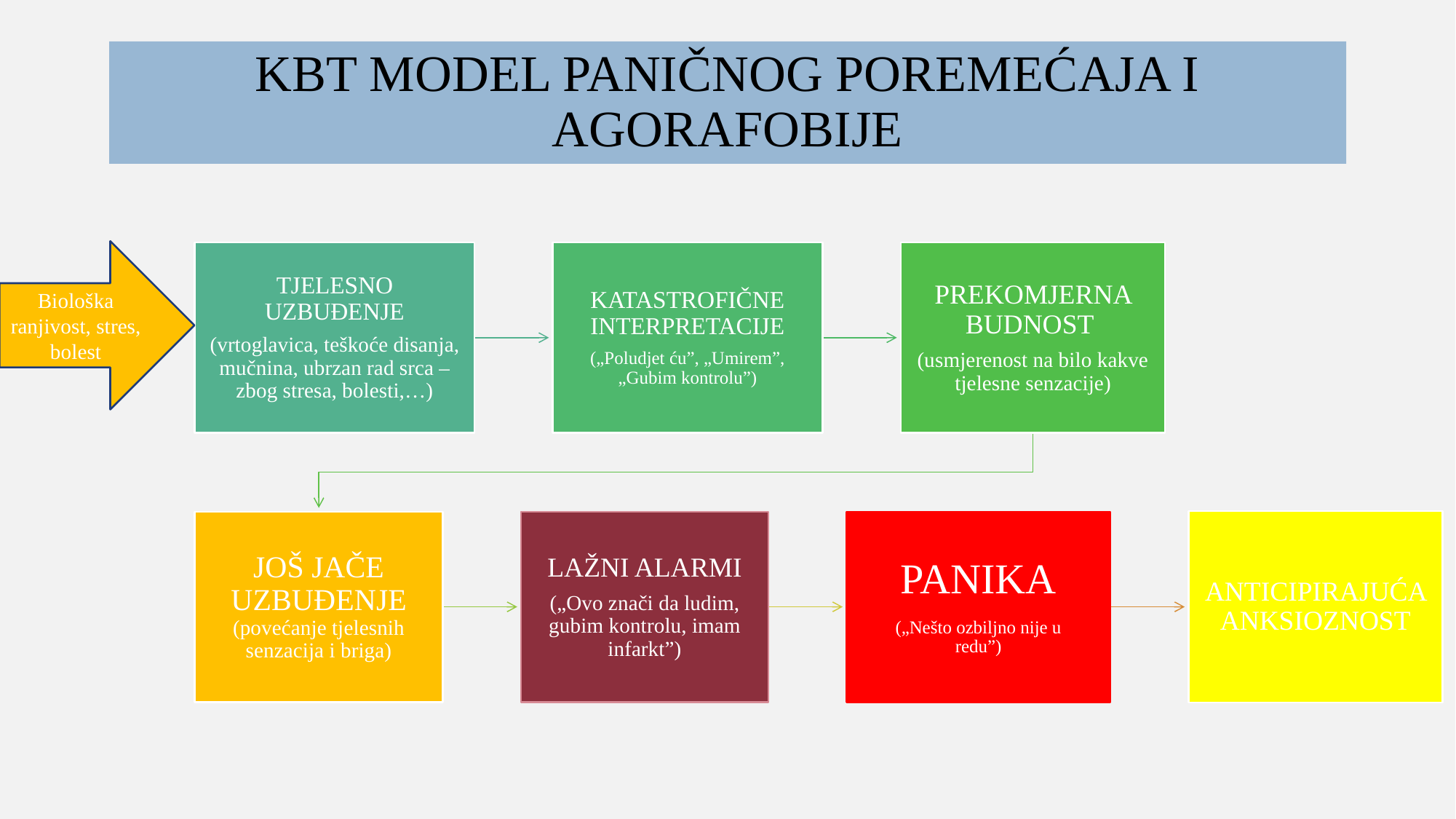

# KBT MODEL PANIČNOG POREMEĆAJA I AGORAFOBIJE

TJELESNO UZBUĐENJE
(vrtoglavica, teškoće disanja, mučnina, ubrzan rad srca – zbog stresa, bolesti,…)

KATASTROFIČNE INTERPRETACIJE
(„Poludjet ću”, „Umirem”, „Gubim kontrolu”)

PREKOMJERNA BUDNOST
(usmjerenost na bilo kakve tjelesne senzacije)

JOŠ JAČE UZBUĐENJE (povećanje tjelesnih senzacija i briga)

LAŽNI ALARMI
(„Ovo znači da ludim, gubim kontrolu, imam infarkt”)

PANIKA
(„Nešto ozbiljno nije u redu”)
ANTICIPIRAJUĆA ANKSIOZNOST
Biološka ranjivost, stres, bolest